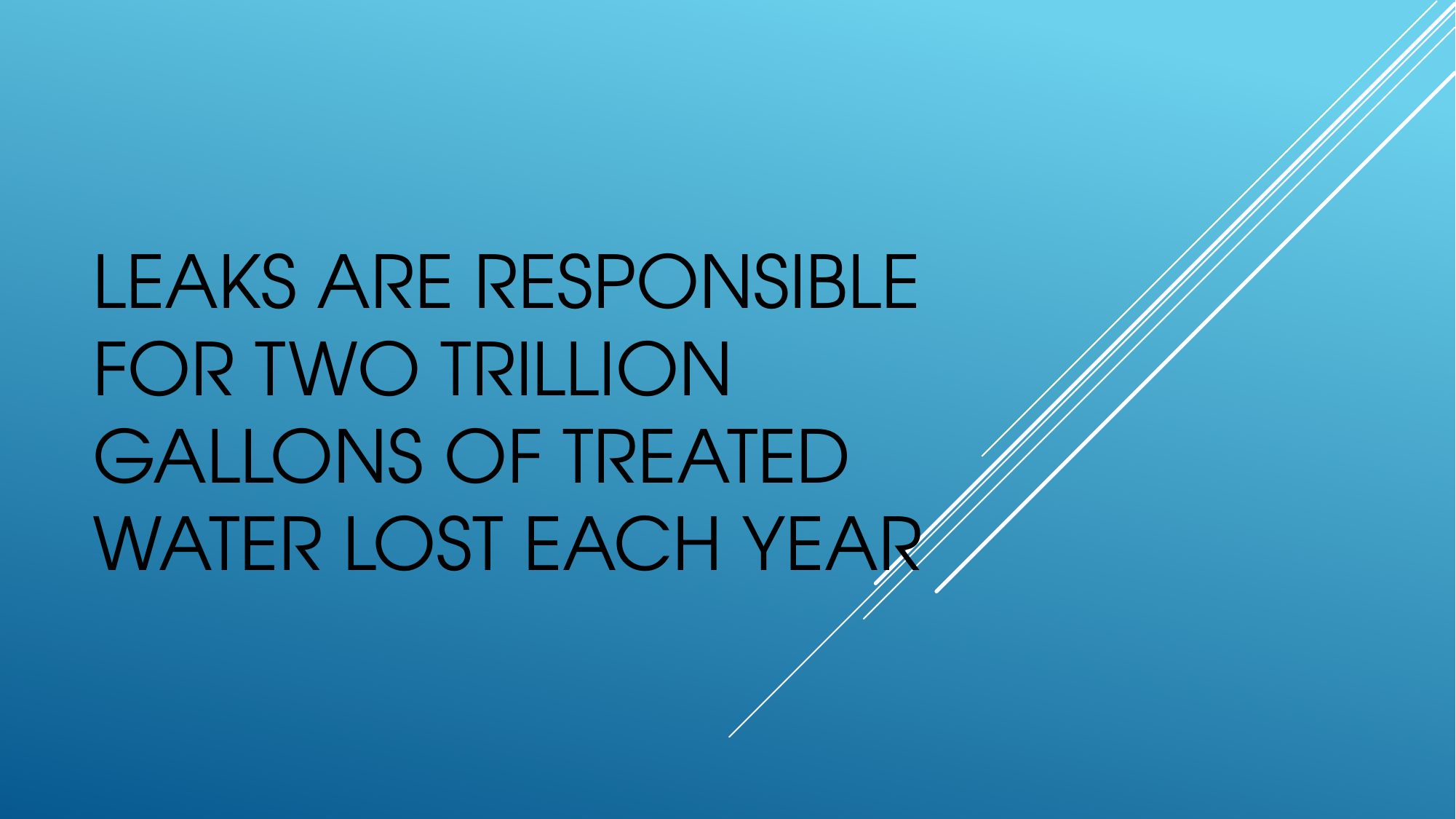

# Leaks are responsible for two trillion gallons of treated water lost each year